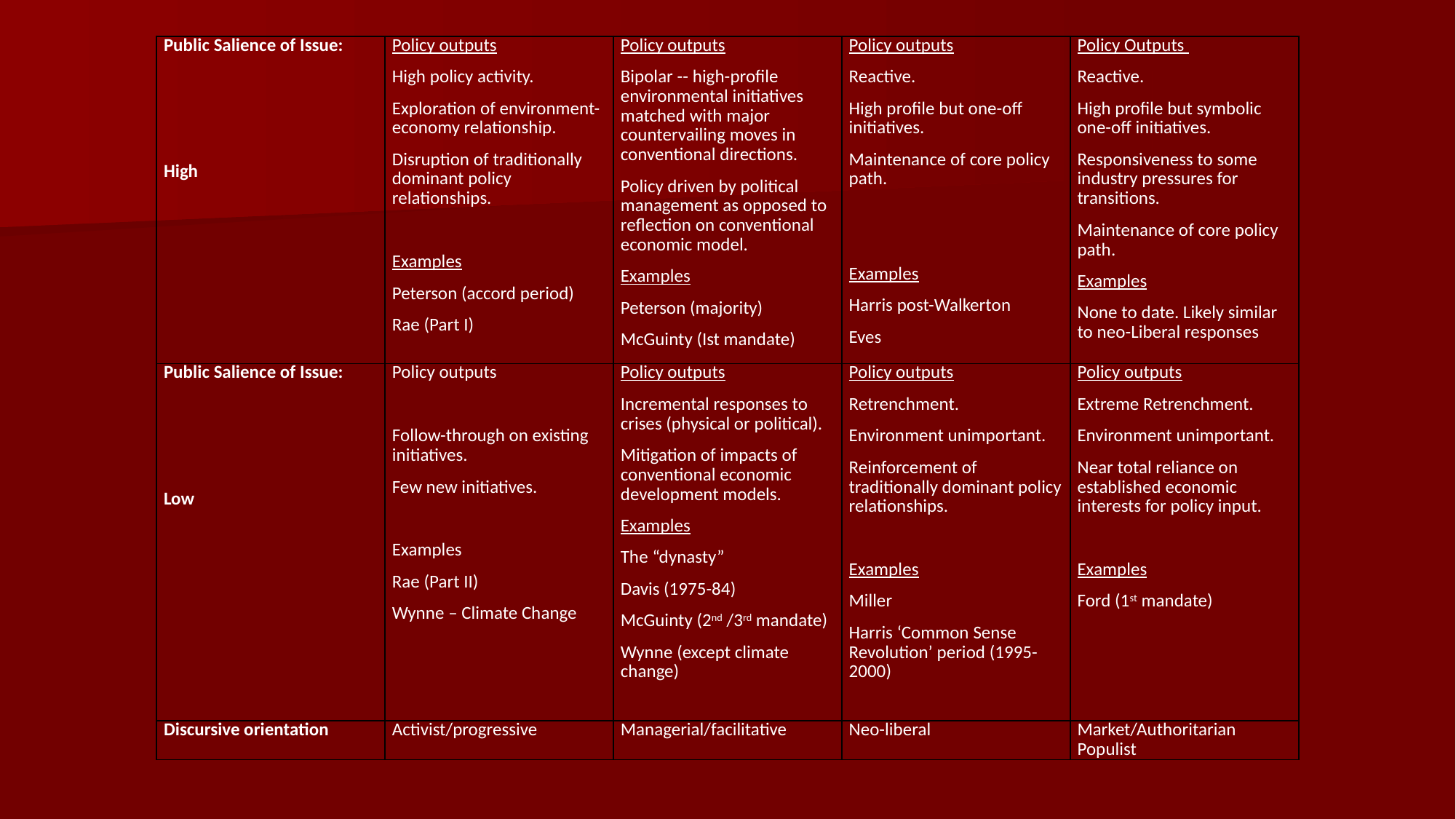

#
| Public Salience of Issue:       High | Policy outputs High policy activity. Exploration of environment-economy relationship. Disruption of traditionally dominant policy relationships.   Examples Peterson (accord period) Rae (Part I) | Policy outputs Bipolar -- high-profile environmental initiatives matched with major countervailing moves in conventional directions. Policy driven by political management as opposed to reflection on conventional economic model. Examples Peterson (majority) McGuinty (Ist mandate) | Policy outputs Reactive. High profile but one-off initiatives. Maintenance of core policy path.   Examples Harris post-Walkerton Eves | Policy Outputs Reactive. High profile but symbolic one-off initiatives. Responsiveness to some industry pressures for transitions. Maintenance of core policy path. Examples None to date. Likely similar to neo-Liberal responses |
| --- | --- | --- | --- | --- |
| Public Salience of Issue:       Low | Policy outputs   Follow-through on existing initiatives. Few new initiatives.    Examples Rae (Part II) Wynne – Climate Change | Policy outputs Incremental responses to crises (physical or political). Mitigation of impacts of conventional economic development models. Examples The “dynasty” Davis (1975-84) McGuinty (2nd /3rd mandate) Wynne (except climate change) | Policy outputs Retrenchment. Environment unimportant. Reinforcement of traditionally dominant policy relationships.   Examples Miller Harris ‘Common Sense Revolution’ period (1995-2000) | Policy outputs Extreme Retrenchment. Environment unimportant. Near total reliance on established economic interests for policy input.   Examples Ford (1st mandate) |
| Discursive orientation | Activist/progressive | Managerial/facilitative | Neo-liberal | Market/Authoritarian Populist |